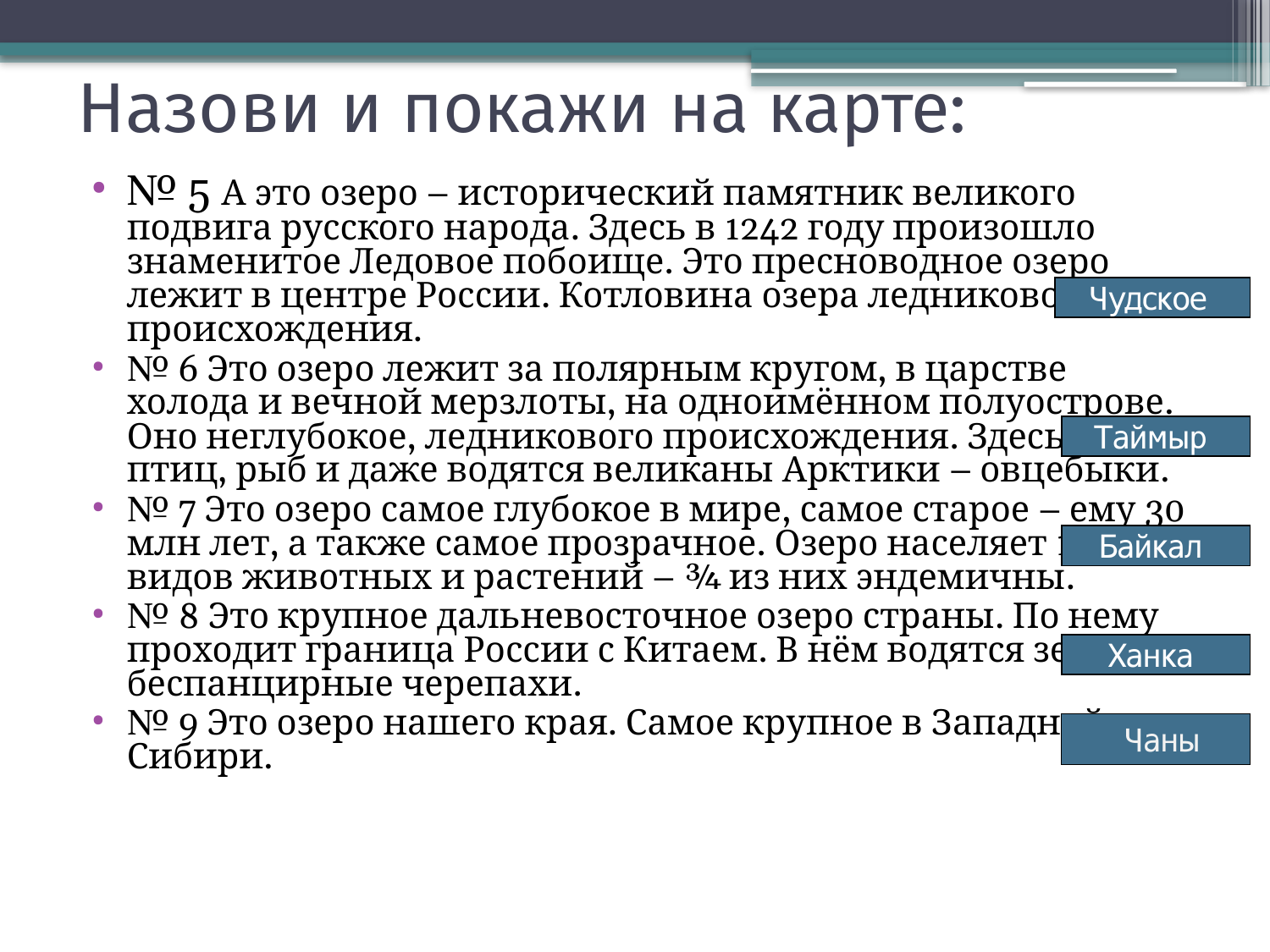

# Назови и покажи на карте:
№ 5 А это озеро – исторический памятник великого подвига русского народа. Здесь в 1242 году произошло знаменитое Ледовое побоище. Это пресноводное озеро лежит в центре России. Котловина озера ледникового происхождения.
№ 6 Это озеро лежит за полярным кругом, в царстве холода и вечной мерзлоты, на одноимённом полуострове. Оно неглубокое, ледникового происхождения. Здесь много птиц, рыб и даже водятся великаны Арктики – овцебыки.
№ 7 Это озеро самое глубокое в мире, самое старое – ему 30 млн лет, а также самое прозрачное. Озеро населяет 1800 видов животных и растений – ¾ из них эндемичны.
№ 8 Это крупное дальневосточное озеро страны. По нему проходит граница России с Китаем. В нём водятся зелёные беспанцирные черепахи.
№ 9 Это озеро нашего края. Самое крупное в Западной Сибири.
Чудское
Таймыр
Байкал
Ханка
     Чаны